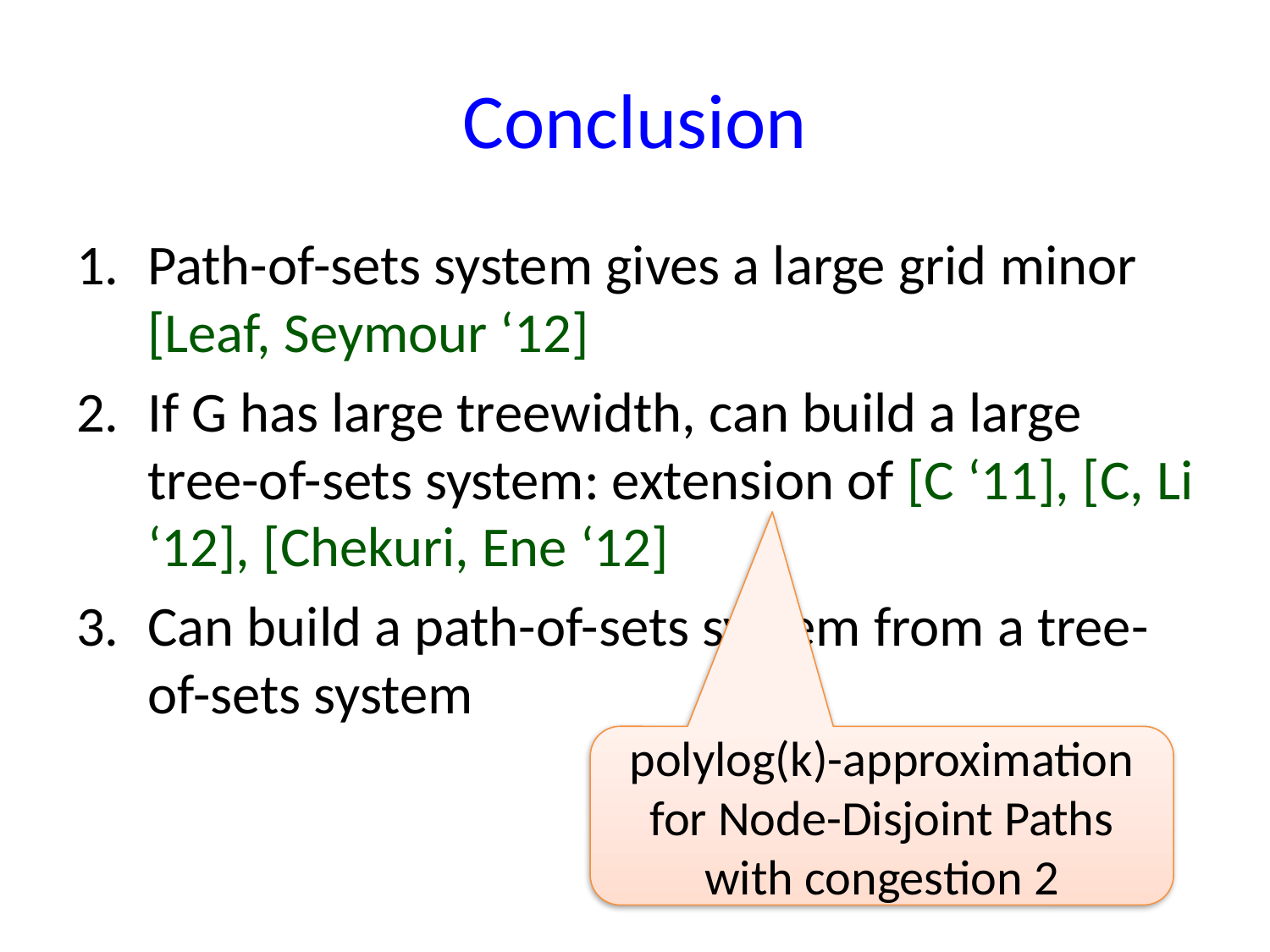

# Conclusion
Path-of-sets system gives a large grid minor [Leaf, Seymour ‘12]
If G has large treewidth, can build a large tree-of-sets system: extension of [C ‘11], [C, Li ‘12], [Chekuri, Ene ‘12]
Can build a path-of-sets system from a tree-of-sets system
polylog(k)-approximation for Node-Disjoint Paths with congestion 2